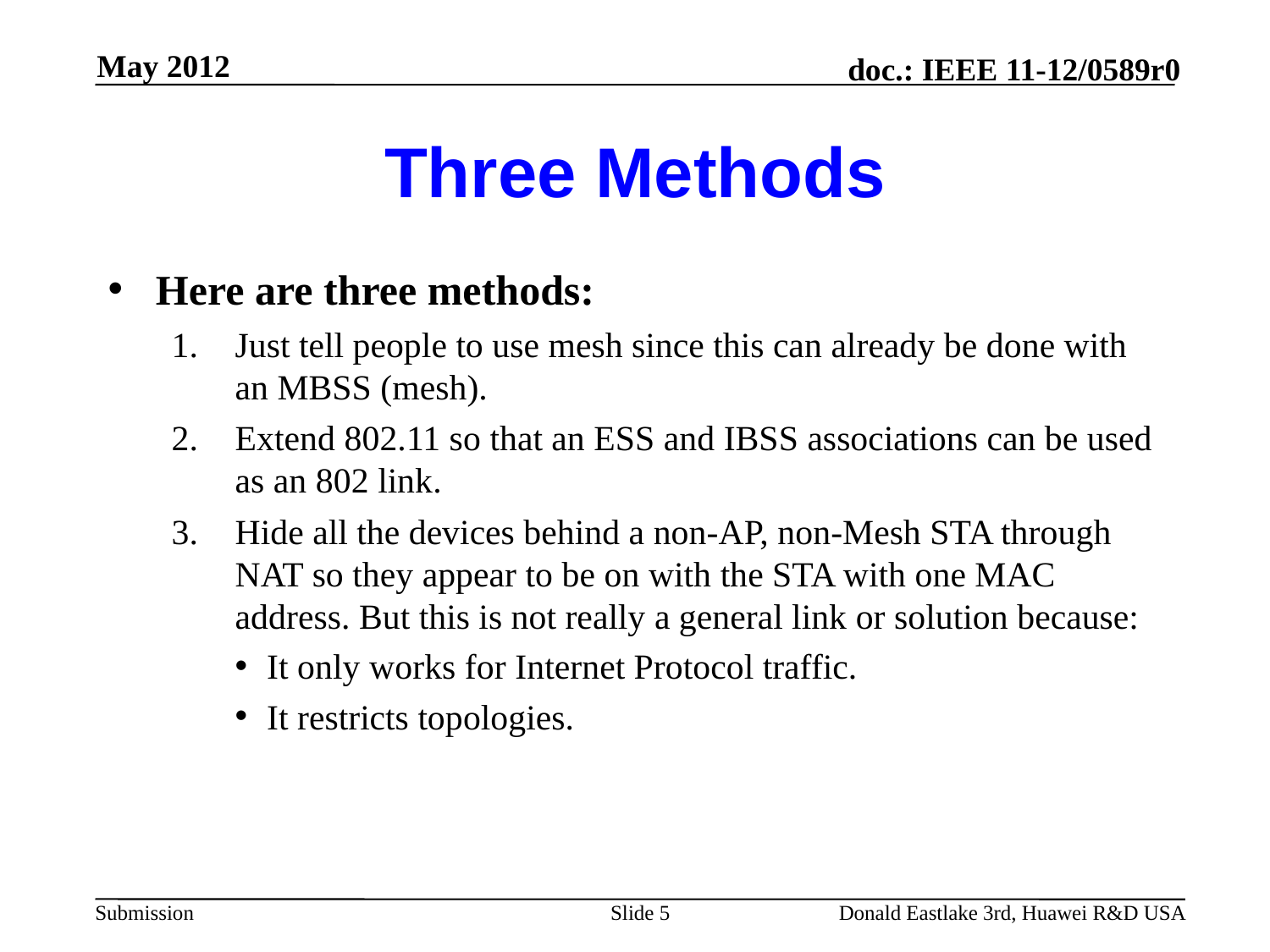

May 2012
# Three Methods
Here are three methods:
Just tell people to use mesh since this can already be done with an MBSS (mesh).
Extend 802.11 so that an ESS and IBSS associations can be used as an 802 link.
Hide all the devices behind a non-AP, non-Mesh STA through NAT so they appear to be on with the STA with one MAC address. But this is not really a general link or solution because:
It only works for Internet Protocol traffic.
It restricts topologies.
Slide 5
Donald Eastlake 3rd, Huawei R&D USA